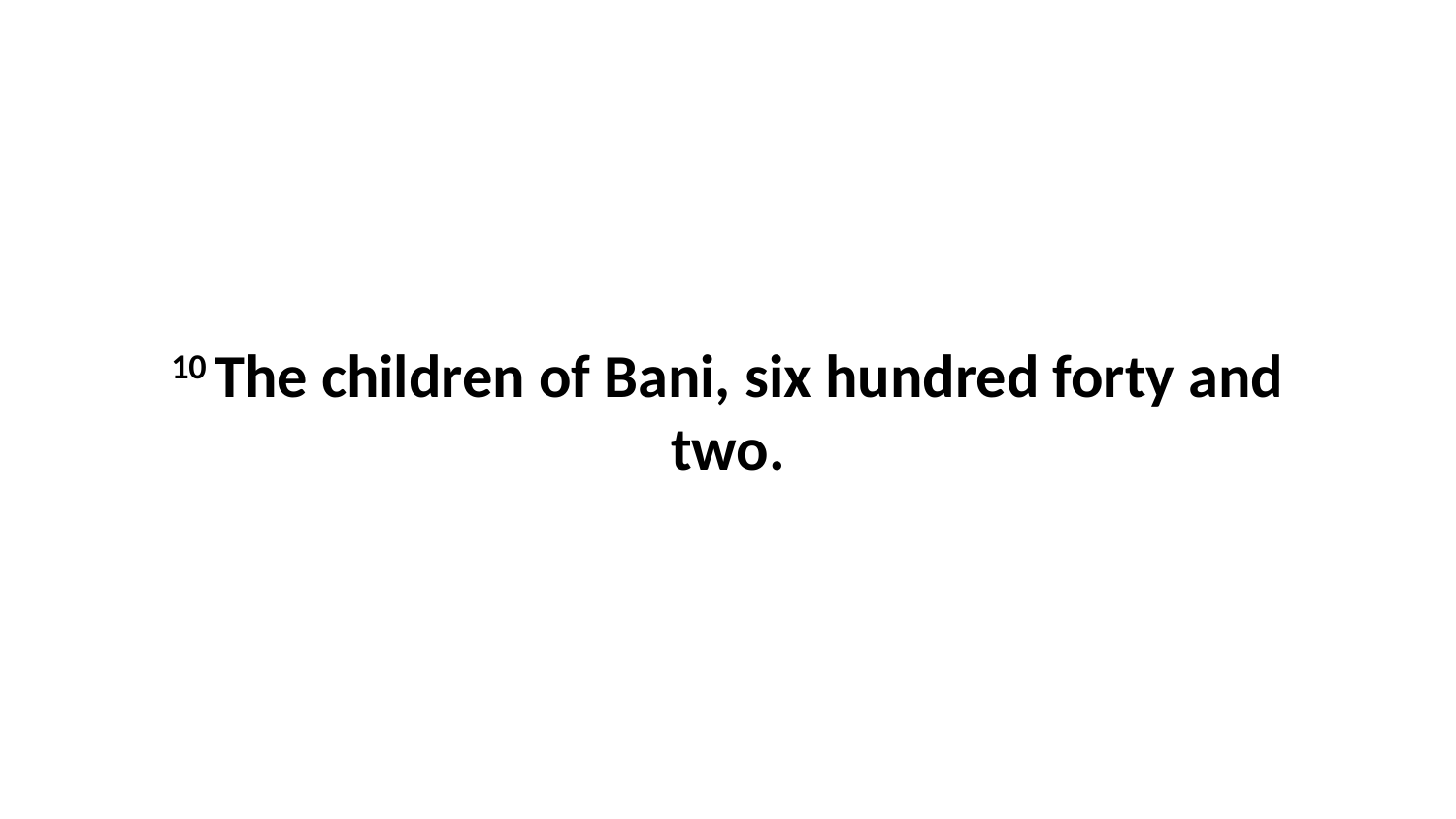

10 The children of Bani, six hundred forty and two.